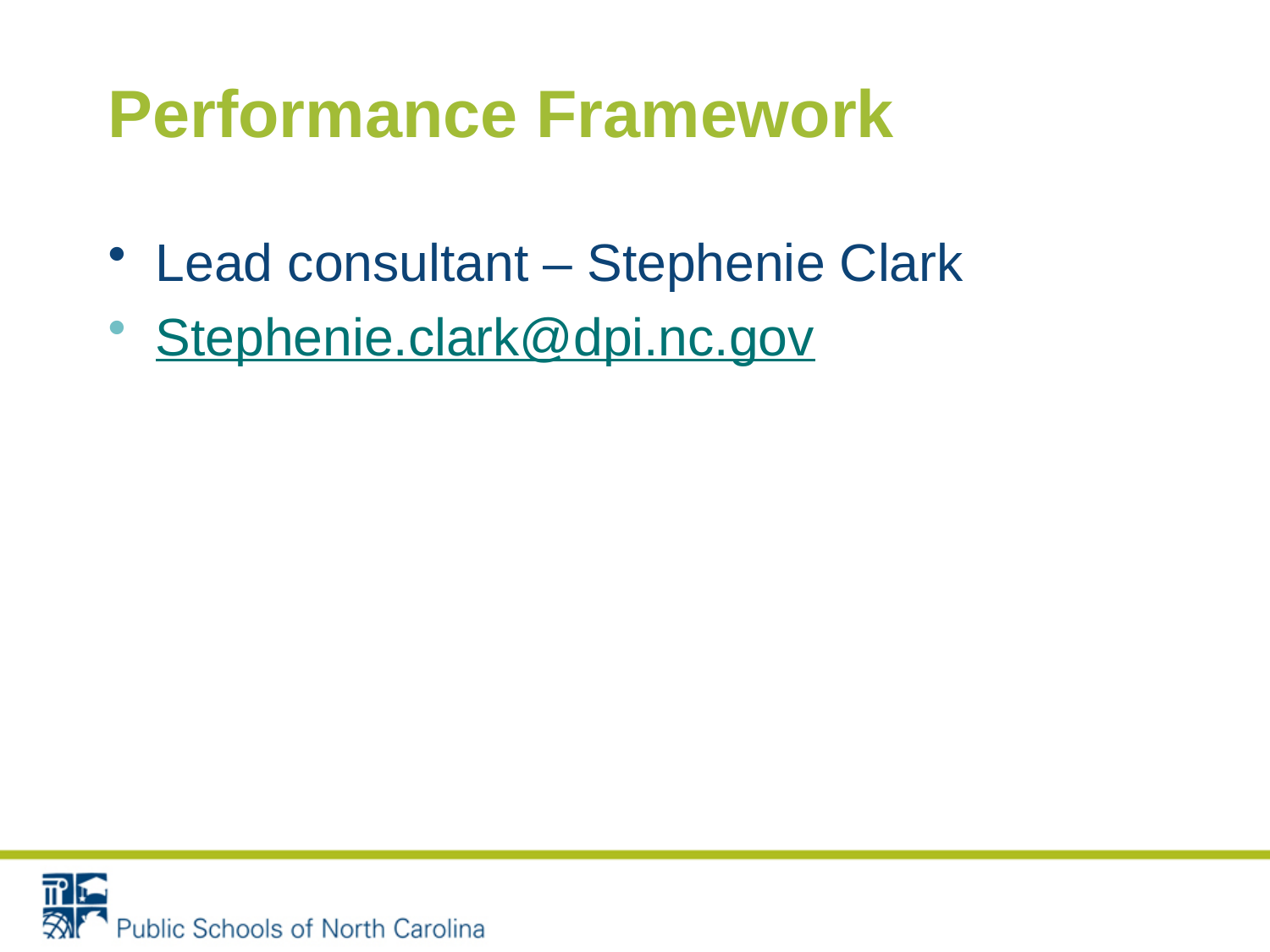

# Performance Framework
Lead consultant – Stephenie Clark
Stephenie.clark@dpi.nc.gov